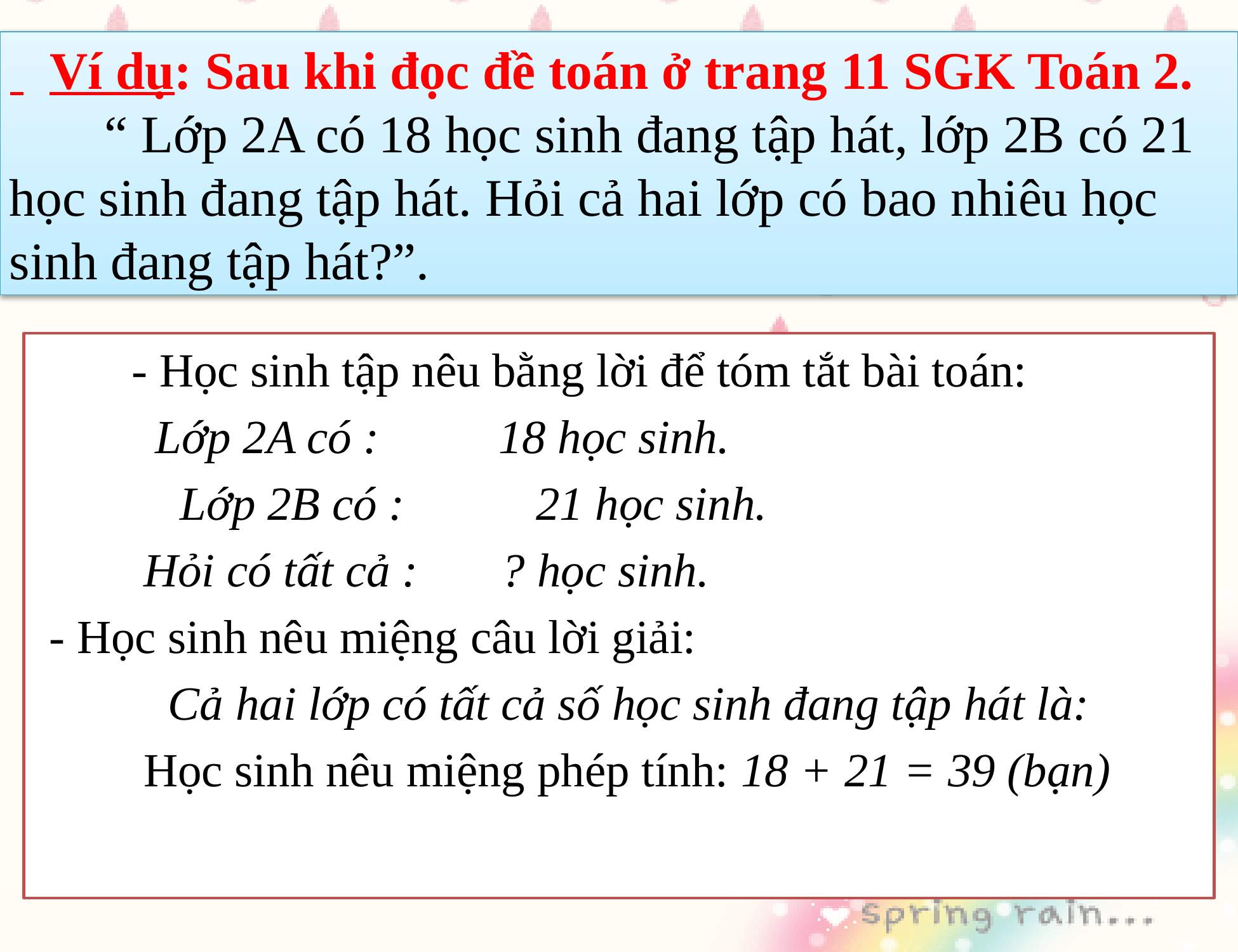

Ví dụ: Sau khi đọc đề toán ở trang 11 SGK Toán 2.
	“ Lớp 2A có 18 học sinh đang tập hát, lớp 2B có 21 học sinh đang tập hát. Hỏi cả hai lớp có bao nhiêu học sinh đang tập hát?”.
	- Học sinh tập nêu bằng lời để tóm tắt bài toán:
	  Lớp 2A có :          18 học sinh.
            Lớp 2B có :           21 học sinh.
	 Hỏi có tất cả :       ? học sinh.
 - Học sinh nêu miệng câu lời giải:
           Cả hai lớp có tất cả số học sinh đang tập hát là:
	 Học sinh nêu miệng phép tính: 18 + 21 = 39 (bạn)